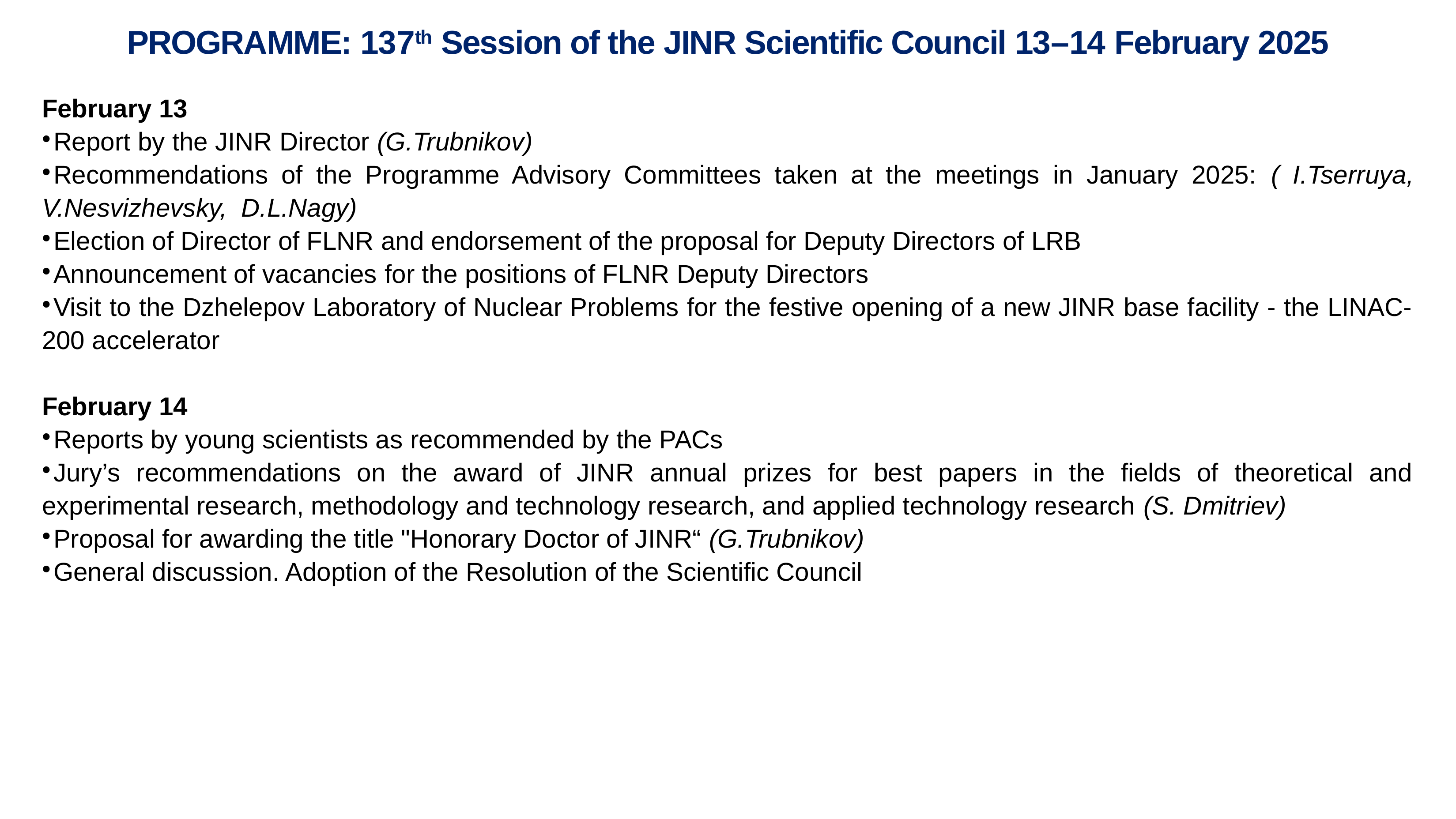

PROGRAMME: 137th Session of the JINR Scientific Council 13–14 February 2025
February 13
Report by the JINR Director (G.Trubnikov)
Recommendations of the Programme Advisory Committees taken at the meetings in January 2025: ( I.Tserruya, V.Nesvizhevsky,  D.L.Nagy)
Election of Director of FLNR and endorsement of the proposal for Deputy Directors of LRB
Announcement of vacancies for the positions of FLNR Deputy Directors
Visit to the Dzhelepov Laboratory of Nuclear Problems for the festive opening of a new JINR base facility - the LINAC-200 accelerator

February 14
Reports by young scientists as recommended by the PACs
Jury’s recommendations on the award of JINR annual prizes for best papers in the fields of theoretical and experimental research, methodology and technology research, and applied technology research (S. Dmitriev)
Proposal for awarding the title "Honorary Doctor of JINR“ (G.Trubnikov)
General discussion. Adoption of the Resolution of the Scientific Council